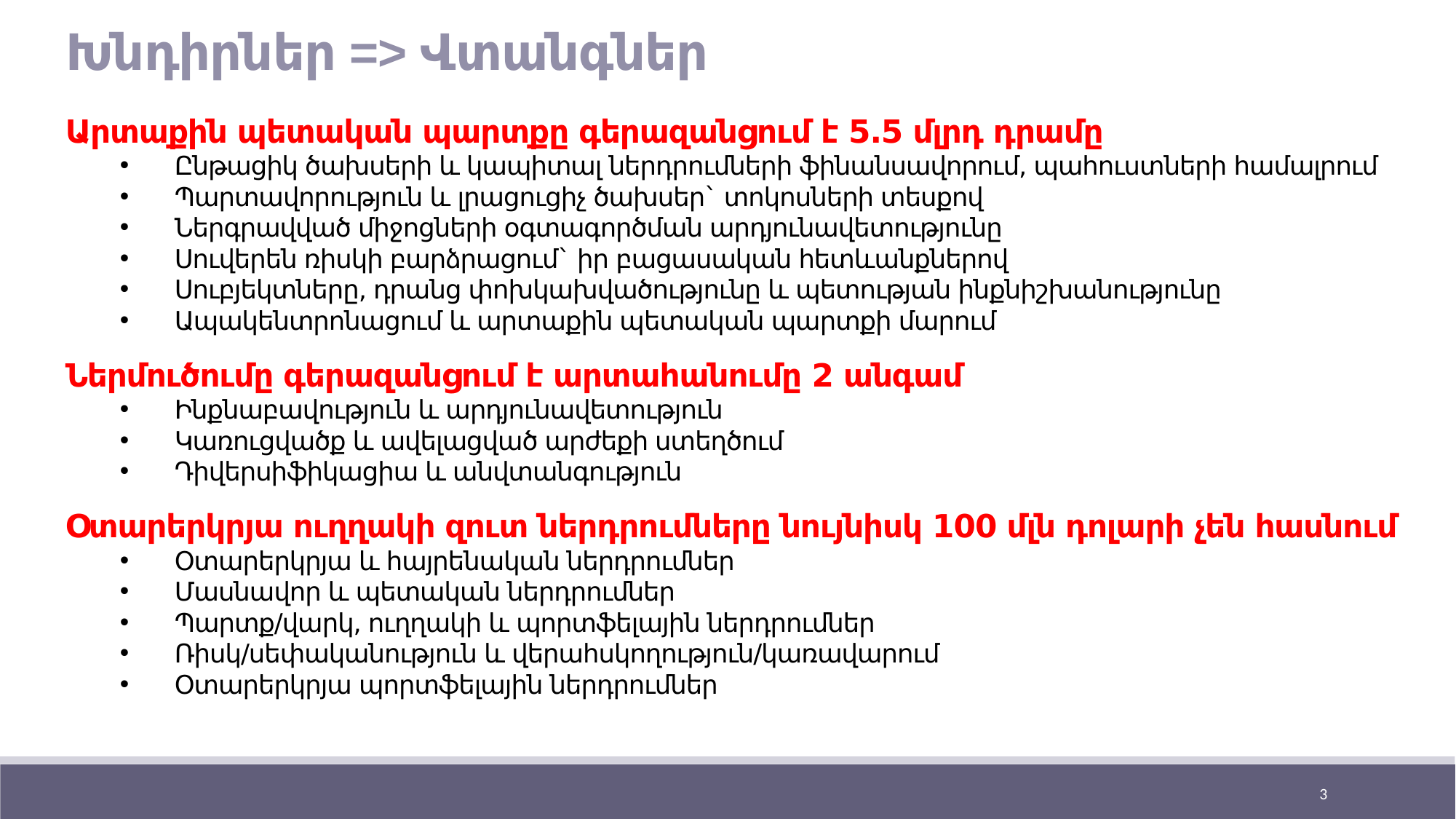

# Խնդիրներ => Վտանգներ

Արտաքին պետական պարտքը գերազանցում է 5.5 մլրդ դրամը
Ընթացիկ ծախսերի և կապիտալ ներդրումների ֆինանսավորում, պահուստների համալրում
Պարտավորություն և լրացուցիչ ծախսեր` տոկոսների տեսքով
Ներգրավված միջոցների օգտագործման արդյունավետությունը
Սուվերեն ռիսկի բարձրացում` իր բացասական հետևանքներով
Սուբյեկտները, դրանց փոխկախվածությունը և պետության ինքնիշխանությունը
Ապակենտրոնացում և արտաքին պետական պարտքի մարում

Ներմուծումը գերազանցում է արտահանումը 2 անգամ
Ինքնաբավություն և արդյունավետություն
Կառուցվածք և ավելացված արժեքի ստեղծում
Դիվերսիֆիկացիա և անվտանգություն

Օտարերկրյա ուղղակի զուտ ներդրումները նույնիսկ 100 մլն դոլարի չեն հասնում
Օտարերկրյա և հայրենական ներդրումներ
Մասնավոր և պետական ներդրումներ
Պարտք/վարկ, ուղղակի և պորտֆելային ներդրումներ
Ռիսկ/սեփականություն և վերահսկողություն/կառավարում
Օտարերկրյա պորտֆելային ներդրումներ

3